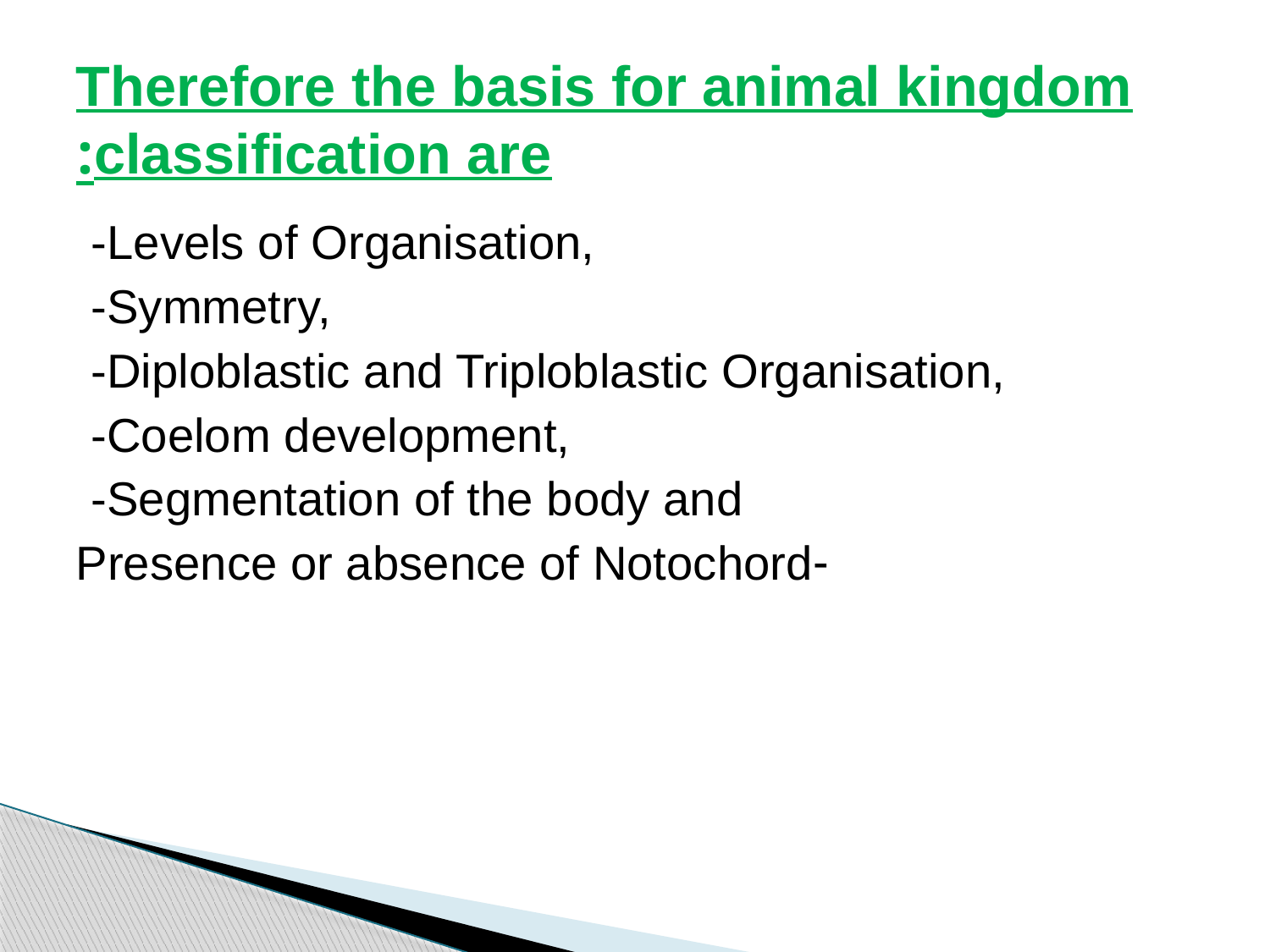

# Therefore the basis for animal kingdom classification are:
-Levels of Organisation,
-Symmetry,
-Diploblastic and Triploblastic Organisation,
-Coelom development,
-Segmentation of the body and
-Presence or absence of Notochord